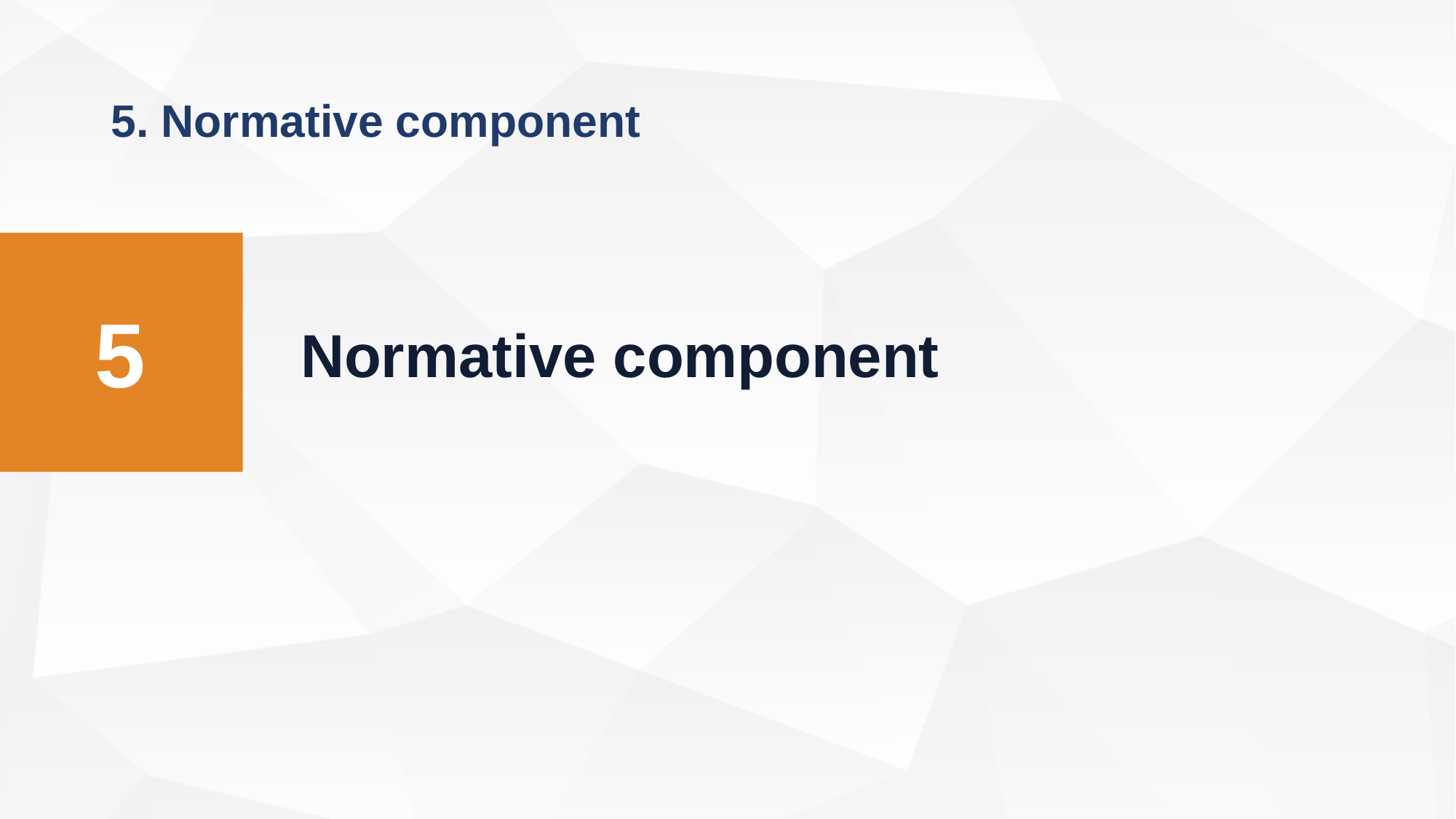

# 5. Normative component
5
Normative component